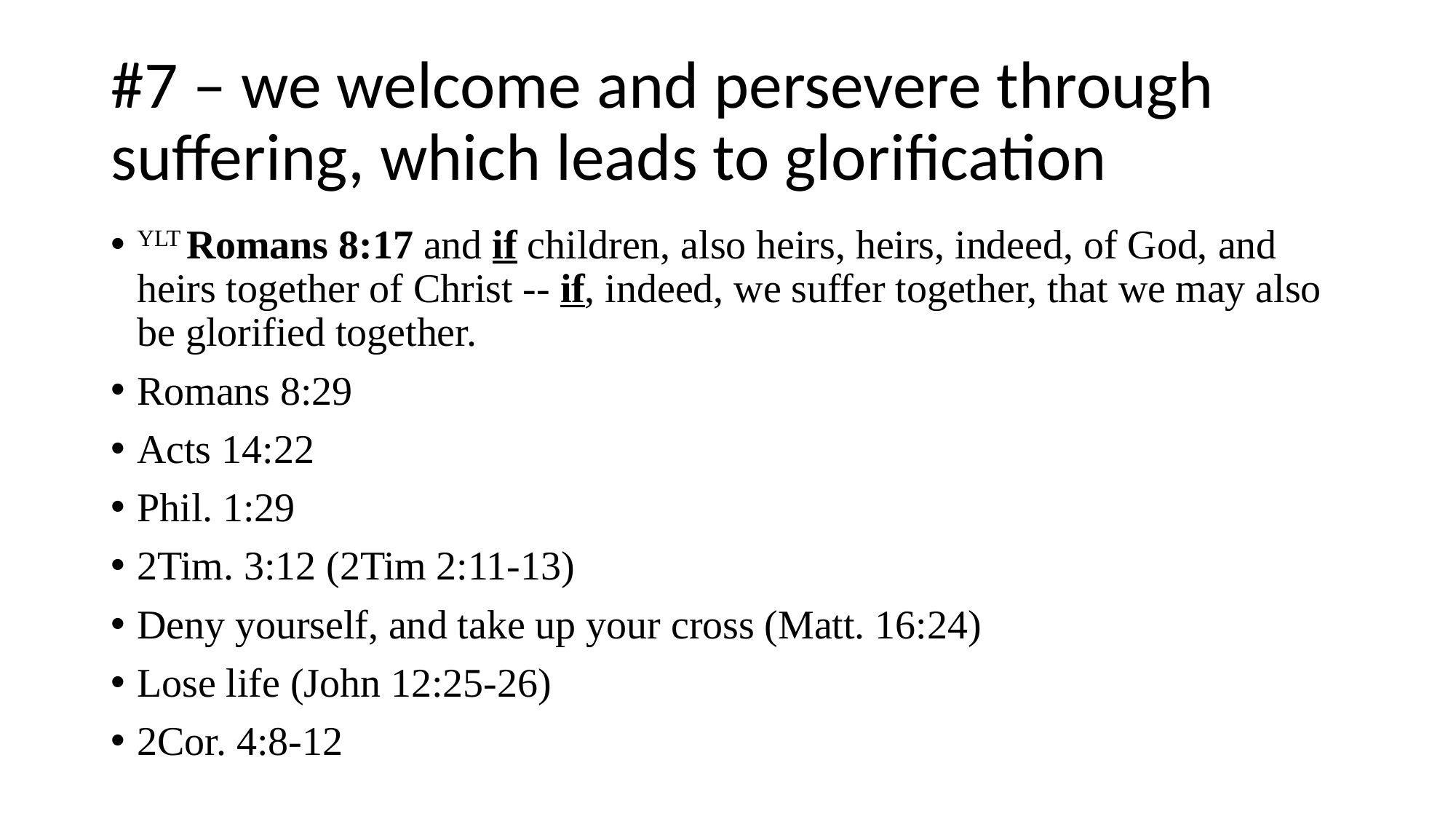

# #7 – we welcome and persevere through suffering, which leads to glorification
YLT Romans 8:17 and if children, also heirs, heirs, indeed, of God, and heirs together of Christ -- if, indeed, we suffer together, that we may also be glorified together.
Romans 8:29
Acts 14:22
Phil. 1:29
2Tim. 3:12 (2Tim 2:11-13)
Deny yourself, and take up your cross (Matt. 16:24)
Lose life (John 12:25-26)
2Cor. 4:8-12